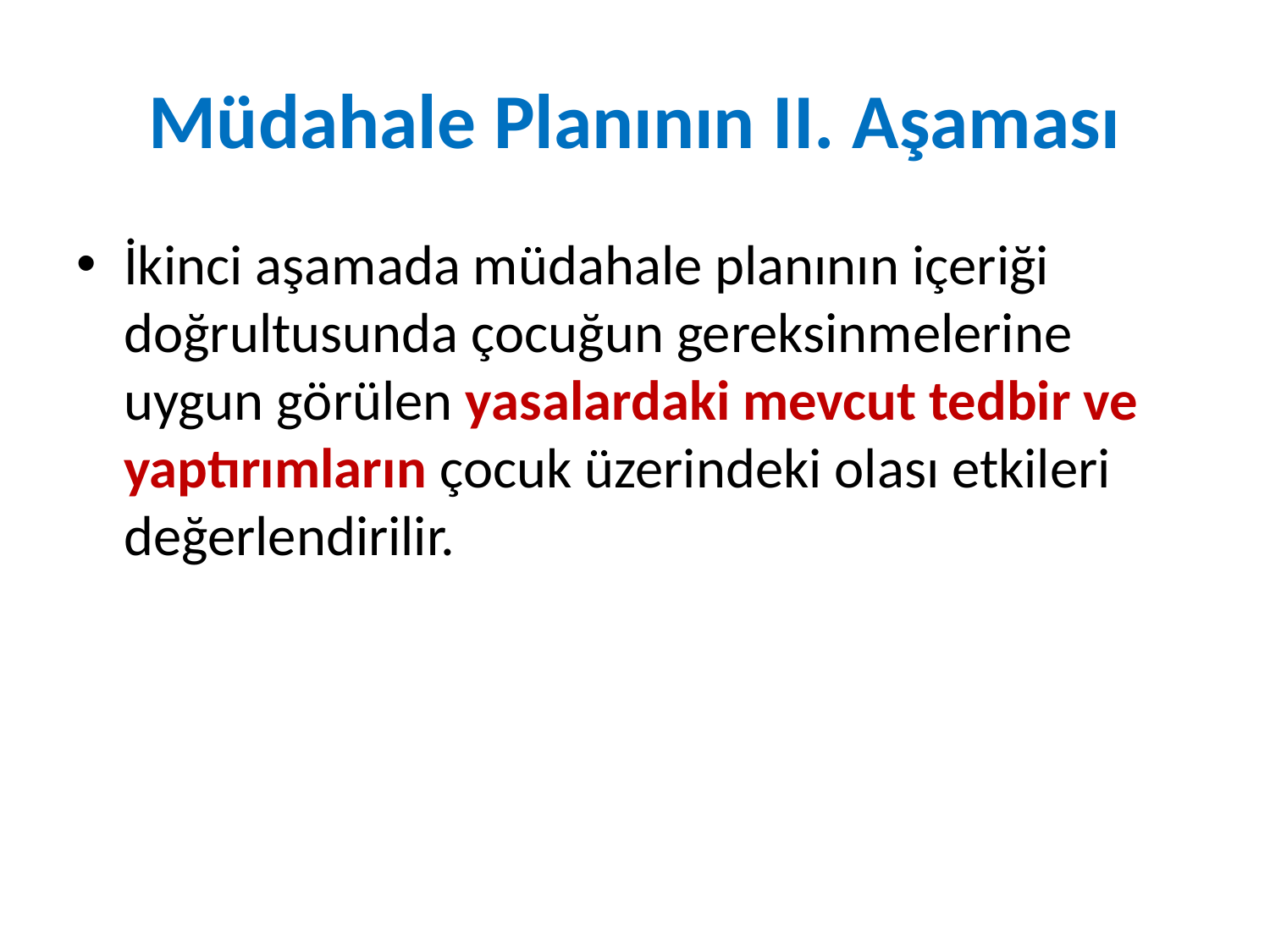

# Müdahale Planının II. Aşaması
İkinci aşamada müdahale planının içeriği doğrultusunda çocuğun gereksinmelerine uygun görülen yasalardaki mevcut tedbir ve yaptırımların çocuk üzerindeki olası etkileri değerlendirilir.